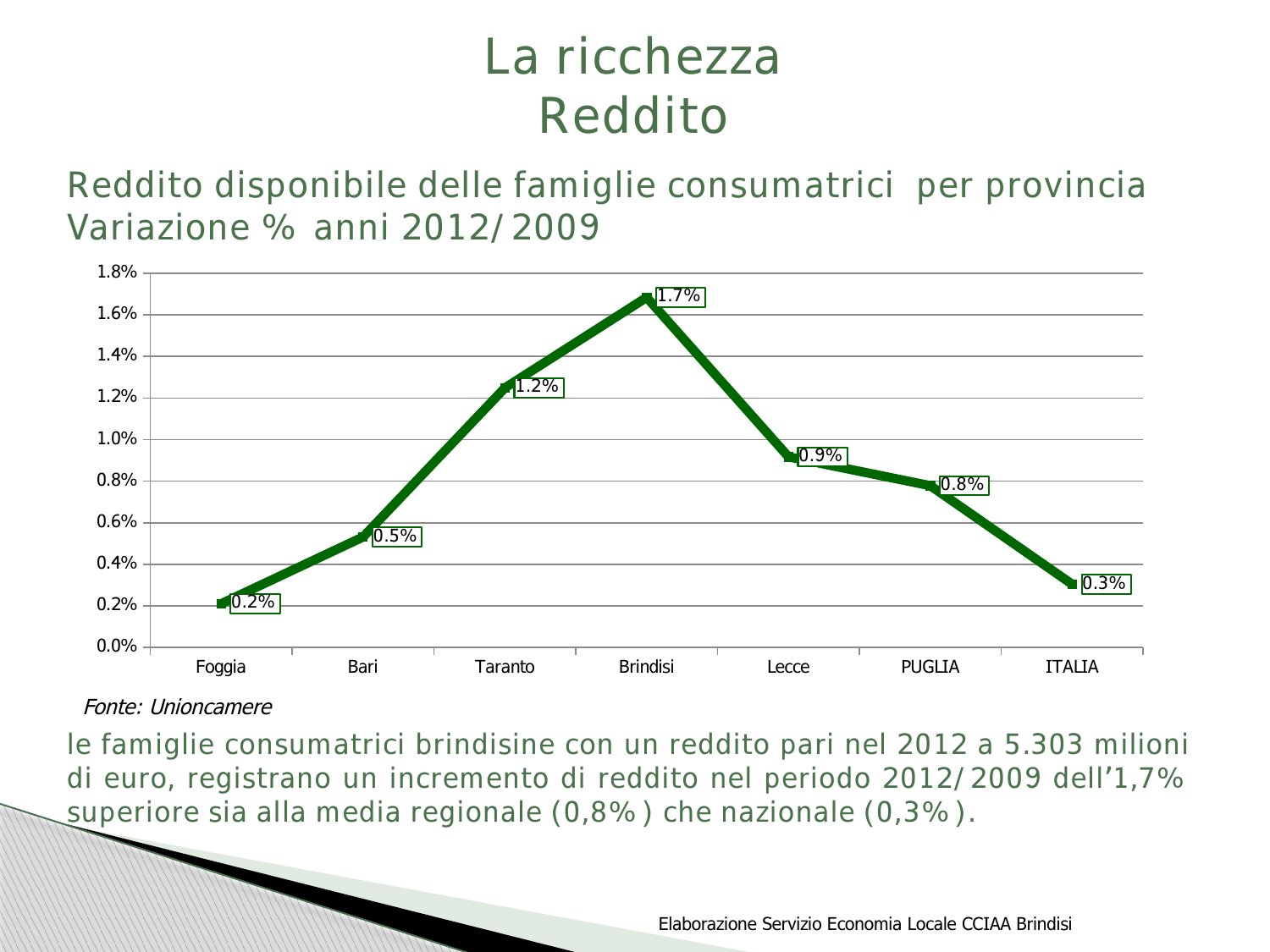

# La ricchezza Reddito
Reddito disponibile delle famiglie consumatrici  per provincia Variazione % anni 2012/2009

Fonte: Unioncamere
le famiglie consumatrici brindisine con un reddito pari nel 2012 a 5.303 milioni di euro, registrano un incremento di reddito nel periodo 2012/2009 dell’1,7% superiore sia alla media regionale (0,8%) che nazionale (0,3%).

### Chart

| Category | Variaz. % media annua 2009-2012 |
|---|---|
| Foggia | 0.0021075355754694588 |
| Bari | 0.0053156123524911334 |
| Taranto | 0.01248710025400458 |
| Brindisi | 0.016840029471086274 |
| Lecce | 0.009171786625407286 |
| PUGLIA | 0.00778230270596109 |
| ITALIA | 0.003041498075202709 |
Elaborazione Servizio Economia Locale CCIAA Brindisi